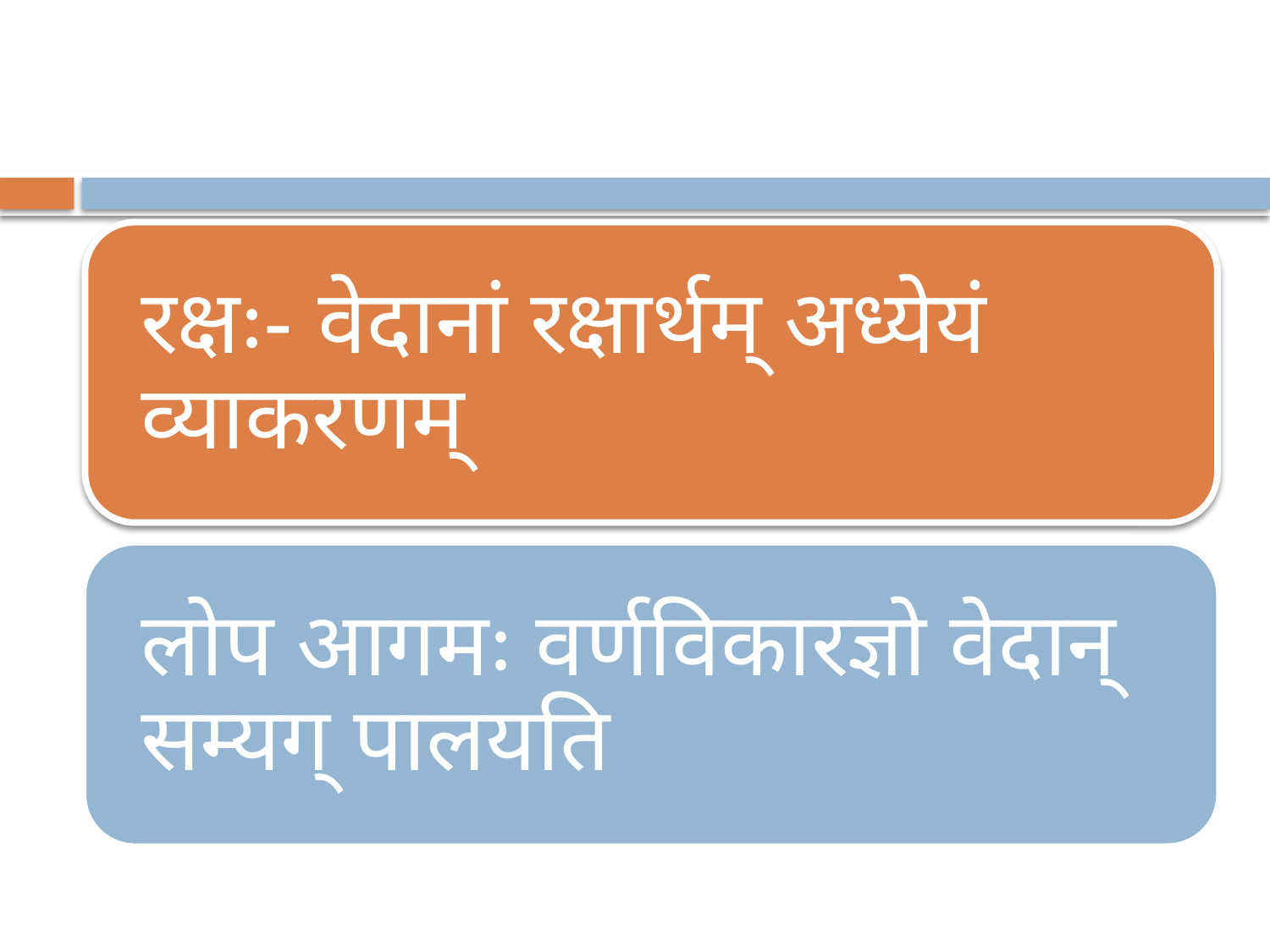

रक्षः- वेदानां रक्षार्थम् अध्येयं व्याकरणम्
लोप आगमः वर्णविकारज्ञो वेदान् सम्यग् पालयति